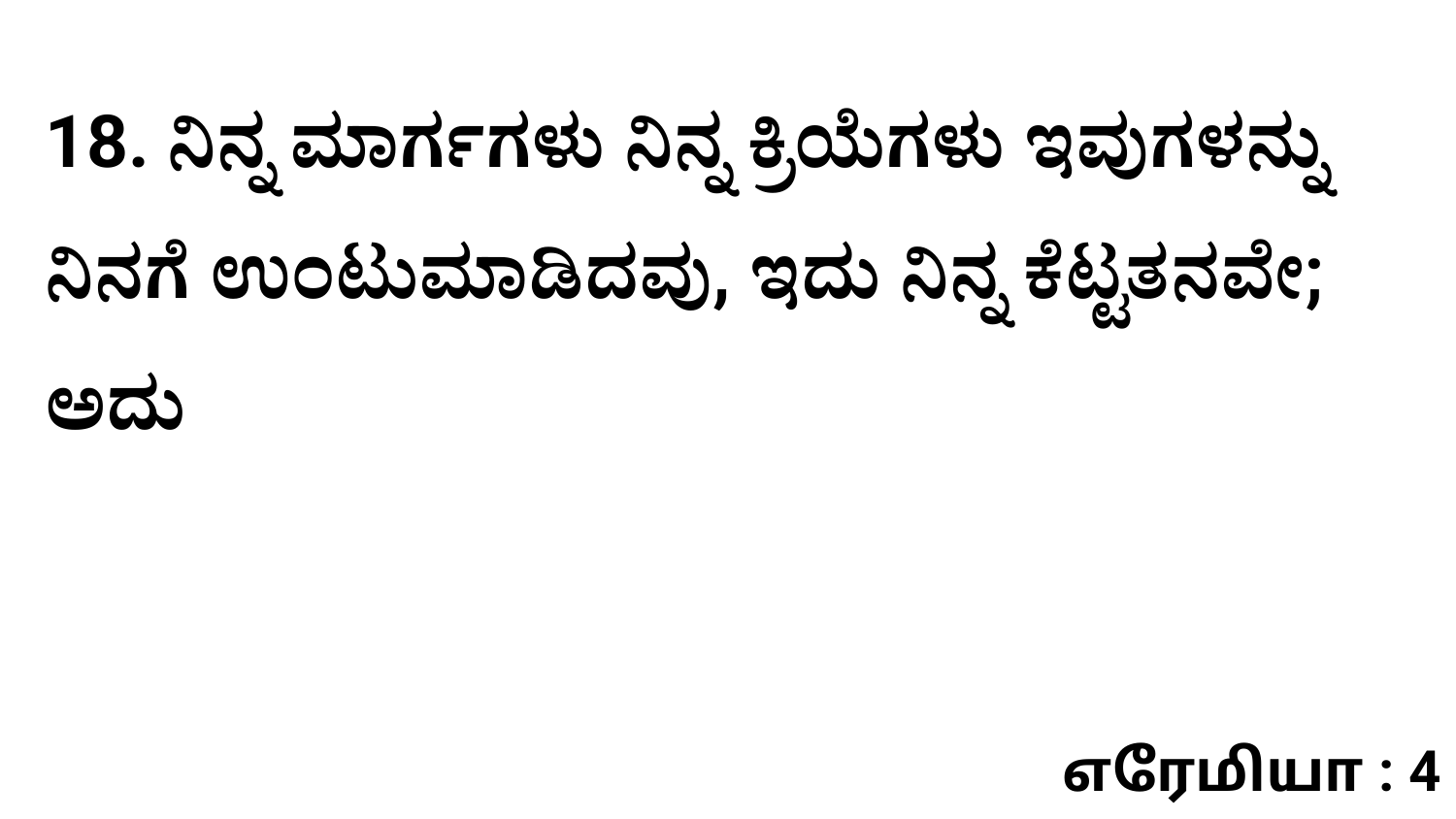

18. ನಿನ್ನ ಮಾರ್ಗಗಳು ನಿನ್ನ ಕ್ರಿಯೆಗಳು ಇವುಗಳನ್ನು ನಿನಗೆ ಉಂಟುಮಾಡಿದವು, ಇದು ನಿನ್ನ ಕೆಟ್ಟತನವೇ; ಅದು
எரேமியா : 4